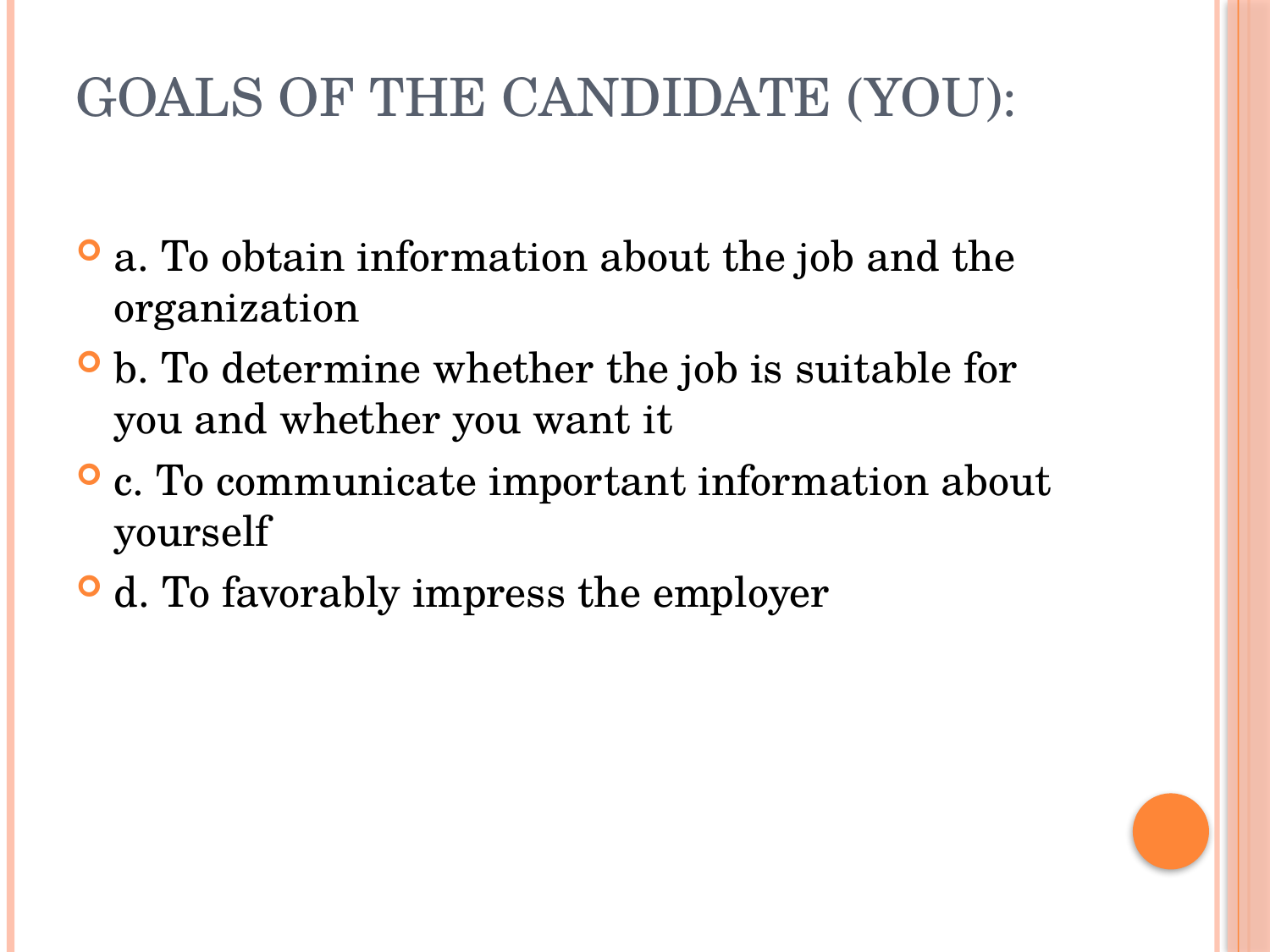

# Goals of the candidate (you):
a. To obtain information about the job and the organization
b. To determine whether the job is suitable for you and whether you want it
c. To communicate important information about yourself
d. To favorably impress the employer